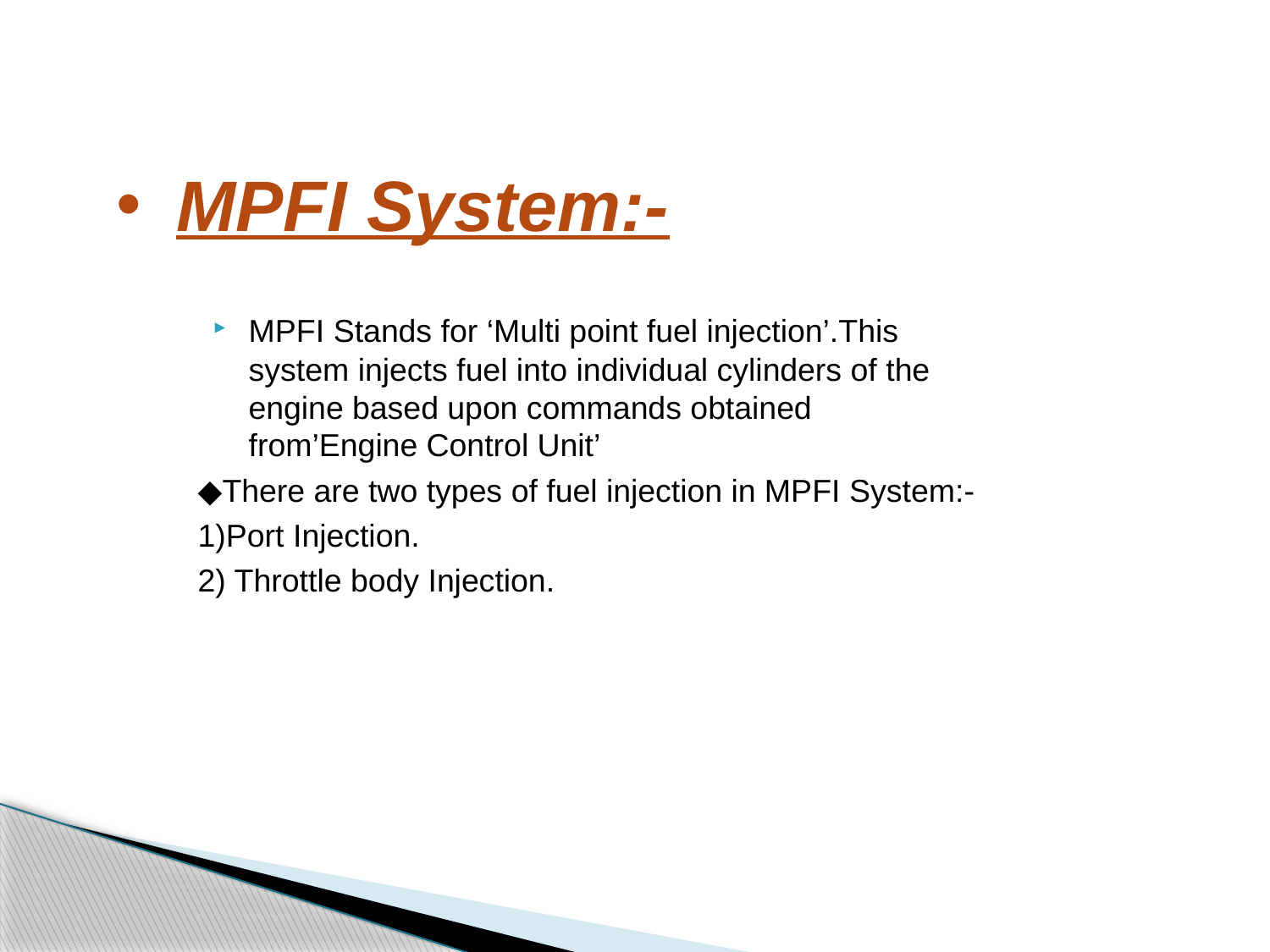

# MPFI System:-
MPFI Stands for ‘Multi point fuel injection’.This system injects fuel into individual cylinders of the engine based upon commands obtained from’Engine Control Unit’
◆There are two types of fuel injection in MPFI System:-
1)Port Injection.
2) Throttle body Injection.